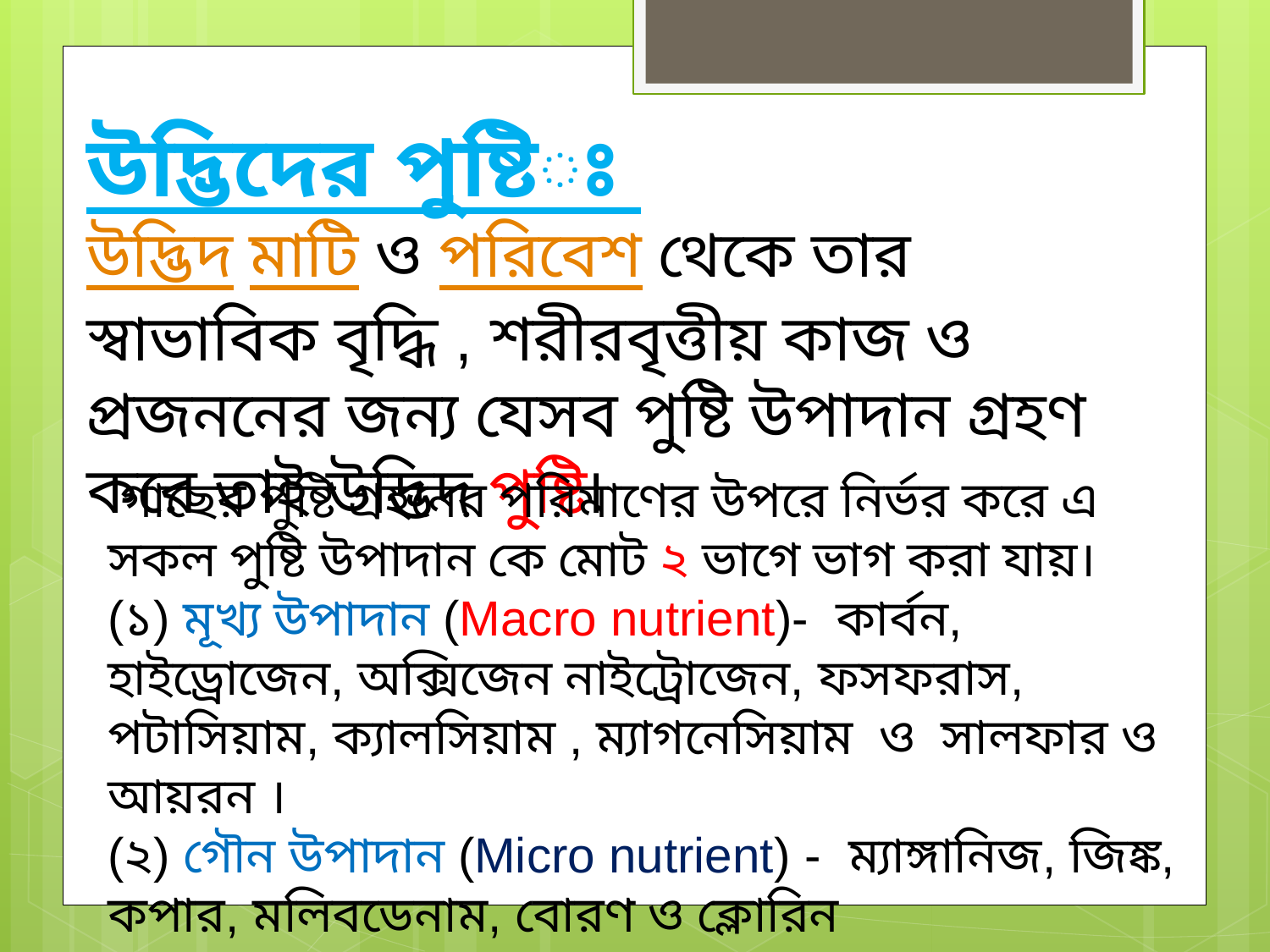

উদ্ভিদের পুষ্টিঃ
উদ্ভিদ মাটি ও পরিবেশ থেকে তার স্বাভাবিক বৃদ্ধি , শরীরবৃত্তীয় কাজ ও প্রজননের জন্য যেসব পুষ্টি উপাদান গ্রহণ করে তাই উদ্ভিদ পুষ্টি৷
 গাছের পুষ্টি গ্রহনের পরিমাণের উপরে নির্ভর করে এ সকল পুষ্টি উপাদান কে মোট ২ ভাগে ভাগ করা যায়।
(১) মূখ্য উপাদান (Macro nutrient)-  কার্বন, হাইড্রোজেন, অক্সিজেন নাইট্রোজেন, ফসফরাস, পটাসিয়াম, ক্যালসিয়াম , ম্যাগনেসিয়াম  ও  সালফার ও আয়রন ।
(২) গৌন উপাদান (Micro nutrient) -  ম্যাঙ্গানিজ, জিঙ্ক, কপার, মলিবডেনাম, বোরণ ও ক্লোরিন